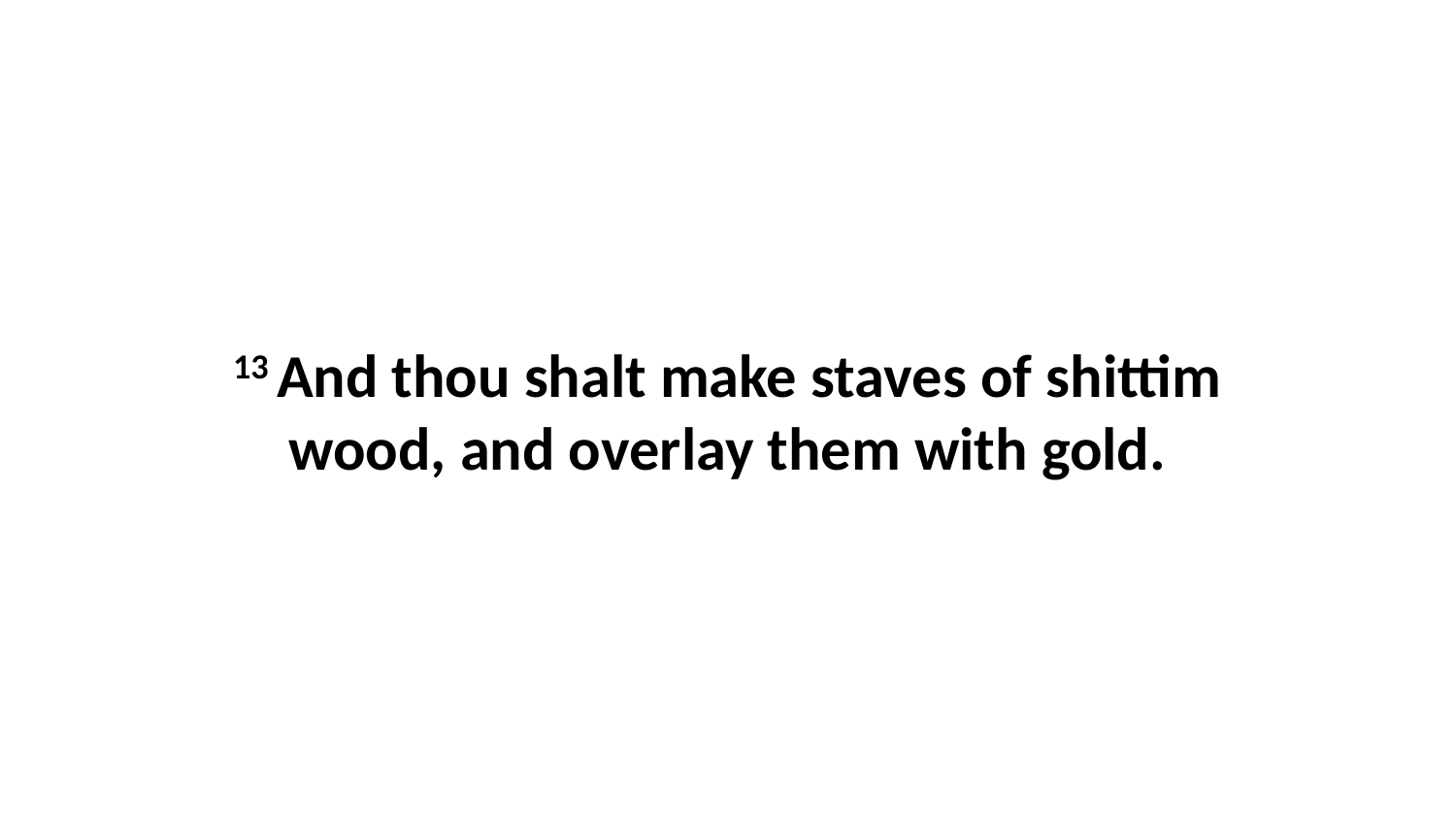

13 And thou shalt make staves of shittim wood, and overlay them with gold.